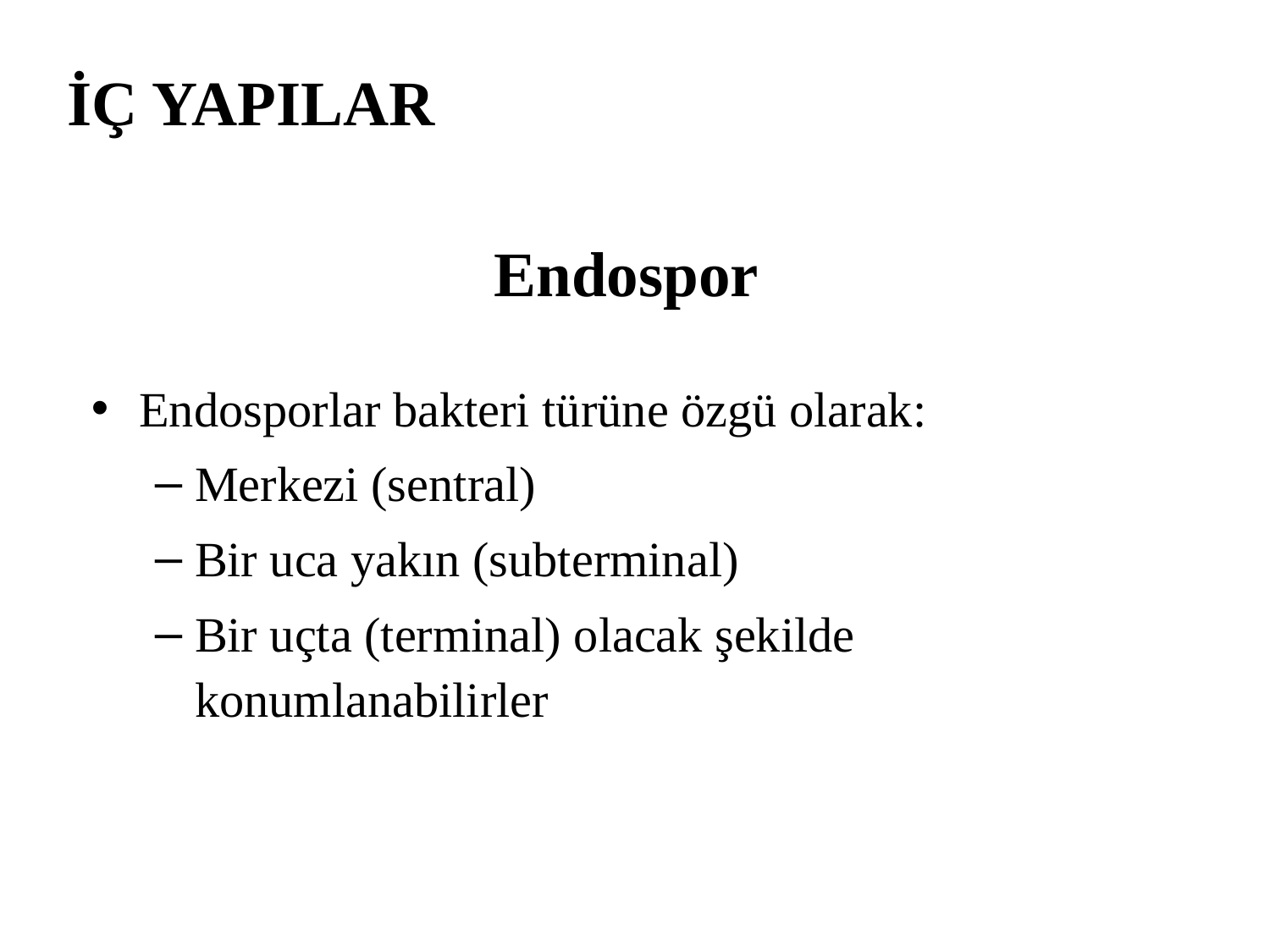

İÇ YAPILAR
# Endospor
Endosporlar bakteri türüne özgü olarak:
Merkezi (sentral)
Bir uca yakın (subterminal)
Bir uçta (terminal) olacak şekilde konumlanabilirler